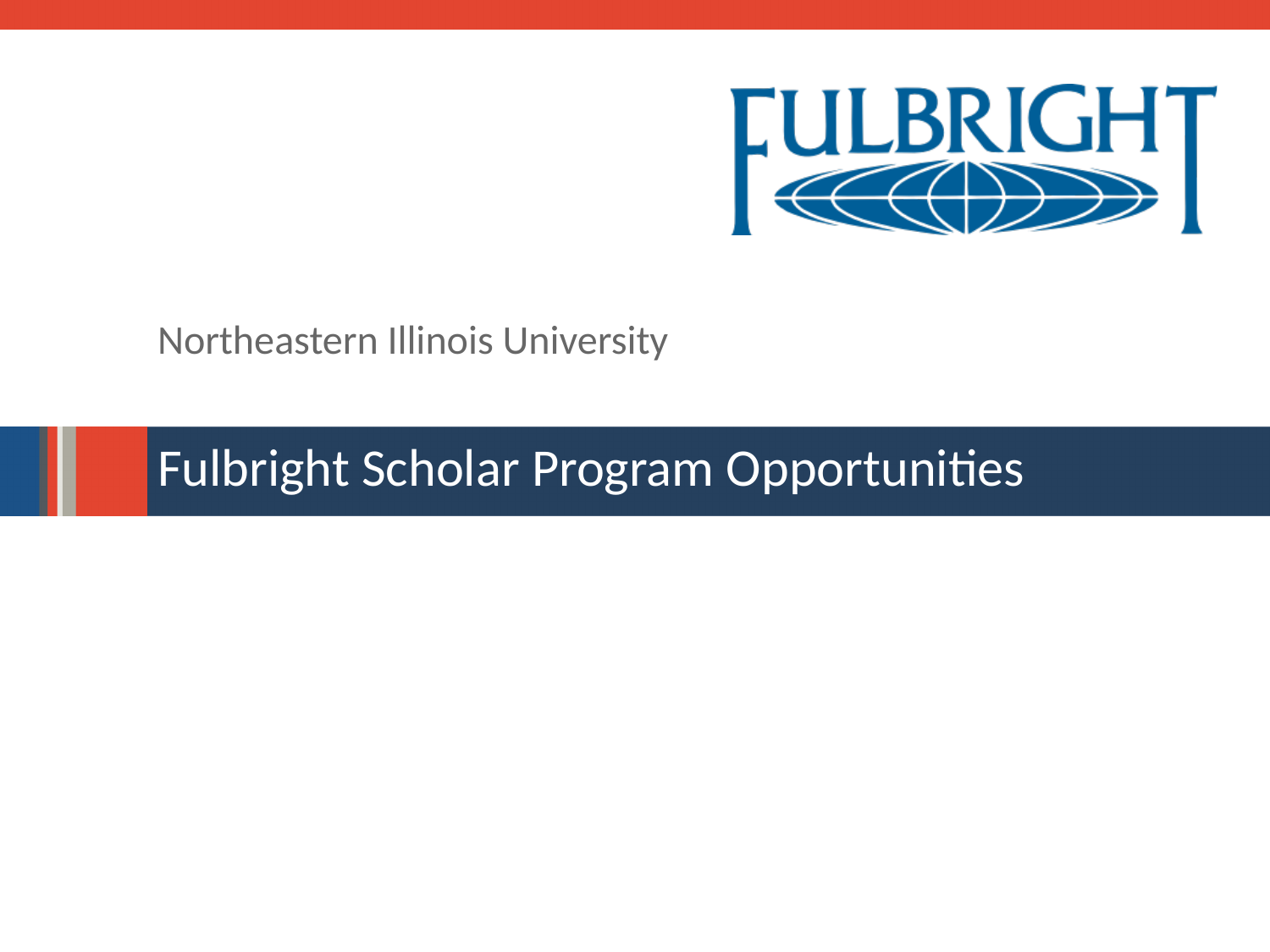

Northeastern Illinois University
Fulbright Scholar Program Opportunities